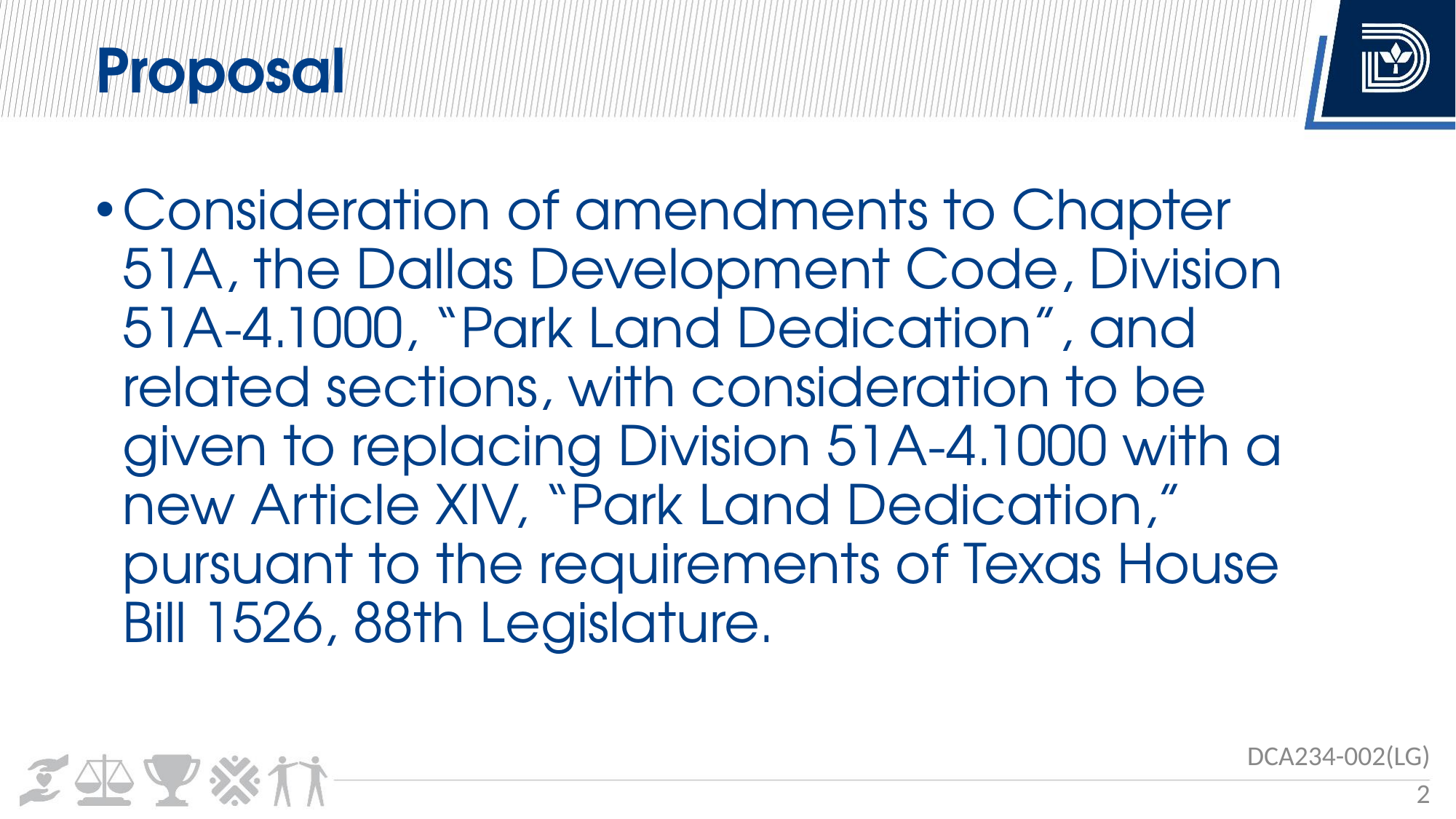

Proposal

Consideration of amendments to Chapter 51A, the Dallas Development Code, Division 51A-4.1000, “Park Land Dedication”, and related sections, with consideration to be given to replacing Division 51A-4.1000 with a new Article XIV, “Park Land Dedication,” pursuant to the requirements of Texas House Bill 1526, 88th Legislature.
DCA234-002(LG)
2